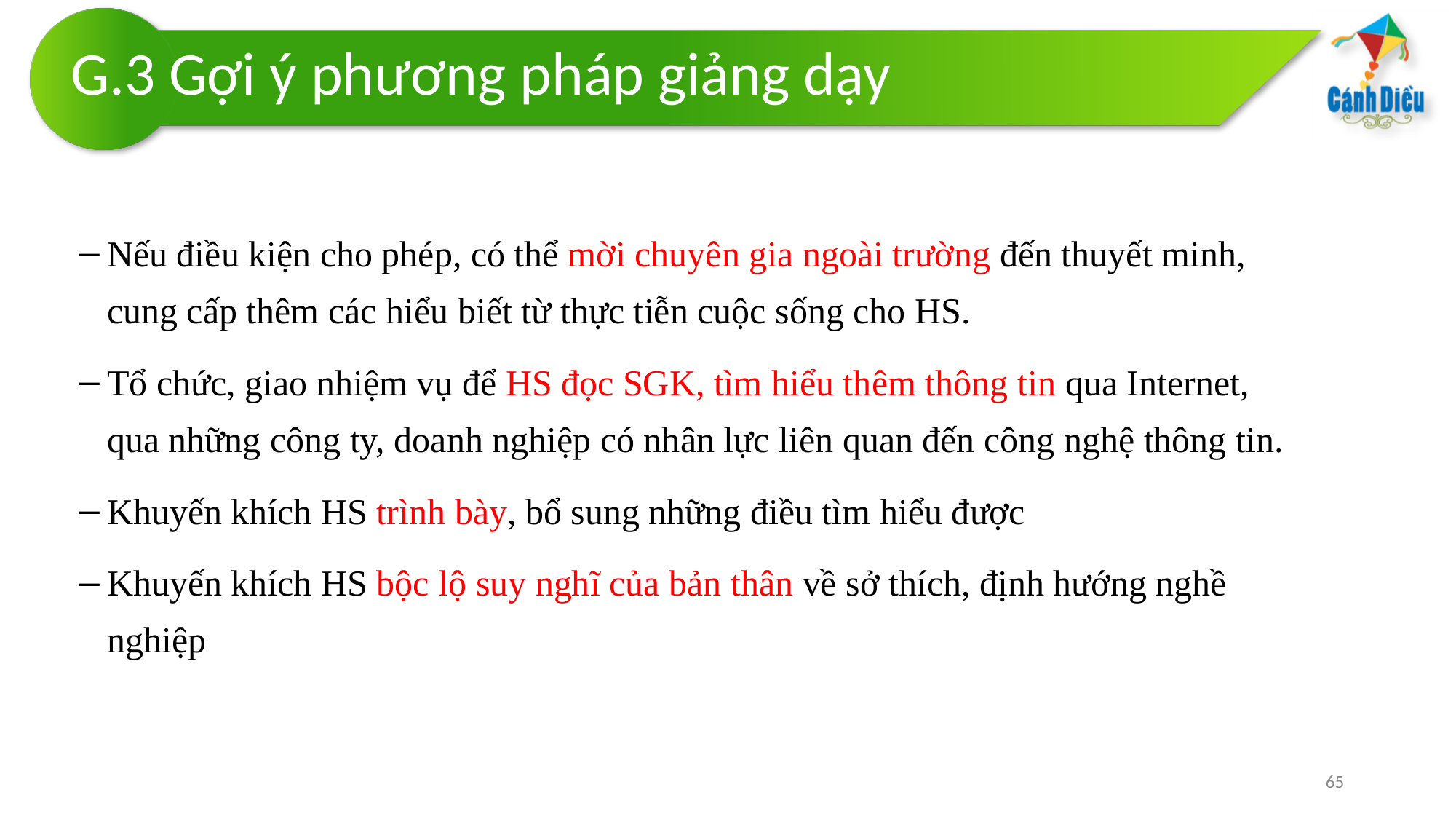

# G.3 Gợi ý phương pháp giảng dạy
Nếu điều kiện cho phép, có thể mời chuyên gia ngoài trường đến thuyết minh, cung cấp thêm các hiểu biết từ thực tiễn cuộc sống cho HS.
Tổ chức, giao nhiệm vụ để HS đọc SGK, tìm hiểu thêm thông tin qua Internet, qua những công ty, doanh nghiệp có nhân lực liên quan đến công nghệ thông tin.
Khuyến khích HS trình bày, bổ sung những điều tìm hiểu được
Khuyến khích HS bộc lộ suy nghĩ của bản thân về sở thích, định hướng nghề nghiệp
65